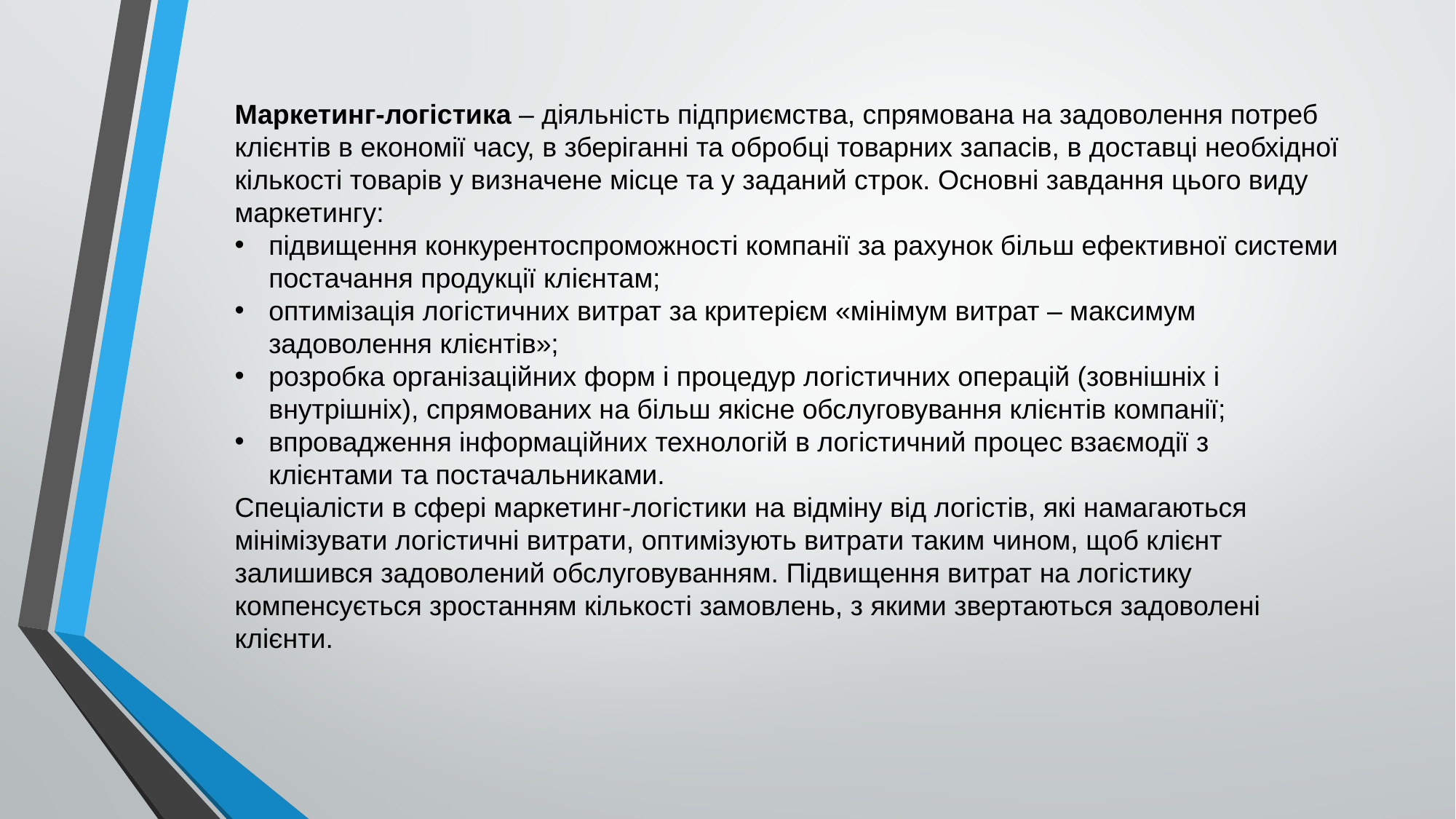

Маркетинг-логістика – діяльність підприємства, спрямована на задоволення потреб клієнтів в економії часу, в зберіганні та обробці товарних запасів, в доставці необхідної кількості товарів у визначене місце та у заданий строк. Основні завдання цього виду маркетингу:
підвищення конкурентоспроможності компанії за рахунок більш ефективної системи постачання продукції клієнтам;
оптимізація логістичних витрат за критерієм «мінімум витрат – максимум задоволення клієнтів»;
розробка організаційних форм і процедур логістичних операцій (зовнішніх і внутрішніх), спрямованих на більш якісне обслуговування клієнтів компанії;
впровадження інформаційних технологій в логістичний процес взаємодії з клієнтами та постачальниками.
Спеціалісти в сфері маркетинг-логістики на відміну від логістів, які намагаються мінімізувати логістичні витрати, оптимізують витрати таким чином, щоб клієнт залишився задоволений обслуговуванням. Підвищення витрат на логістику компенсується зростанням кількості замовлень, з якими звертаються задоволені клієнти.